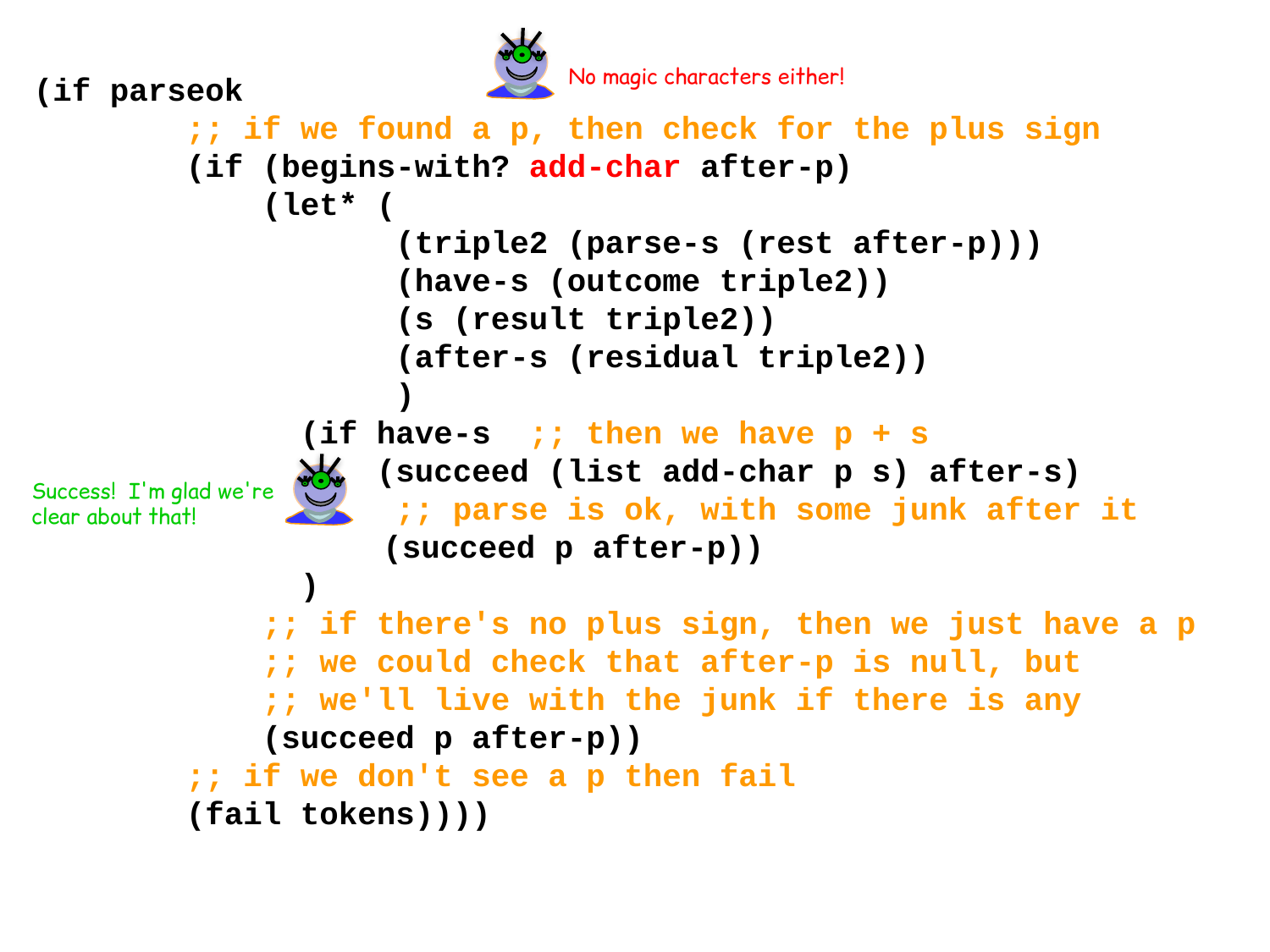

No magic characters either!
(if parseok
        ;; if we found a p, then check for the plus sign
        (if (begins-with? add-char after-p)
            (let* (
                   (triple2 (parse-s (rest after-p)))
                   (have-s (outcome triple2))
                   (s (result triple2))
                   (after-s (residual triple2))
                   )
              (if have-s  ;; then we have p + s
                  (succeed (list add-char p s) after-s)
                   ;; parse is ok, with some junk after it
		     (succeed p after-p))
              )
            ;; if there's no plus sign, then we just have a p
            ;; we could check that after-p is null, but
            ;; we'll live with the junk if there is any
            (succeed p after-p))
        ;; if we don't see a p then fail
        (fail tokens))))

Success!  I'm glad we're
clear about that!